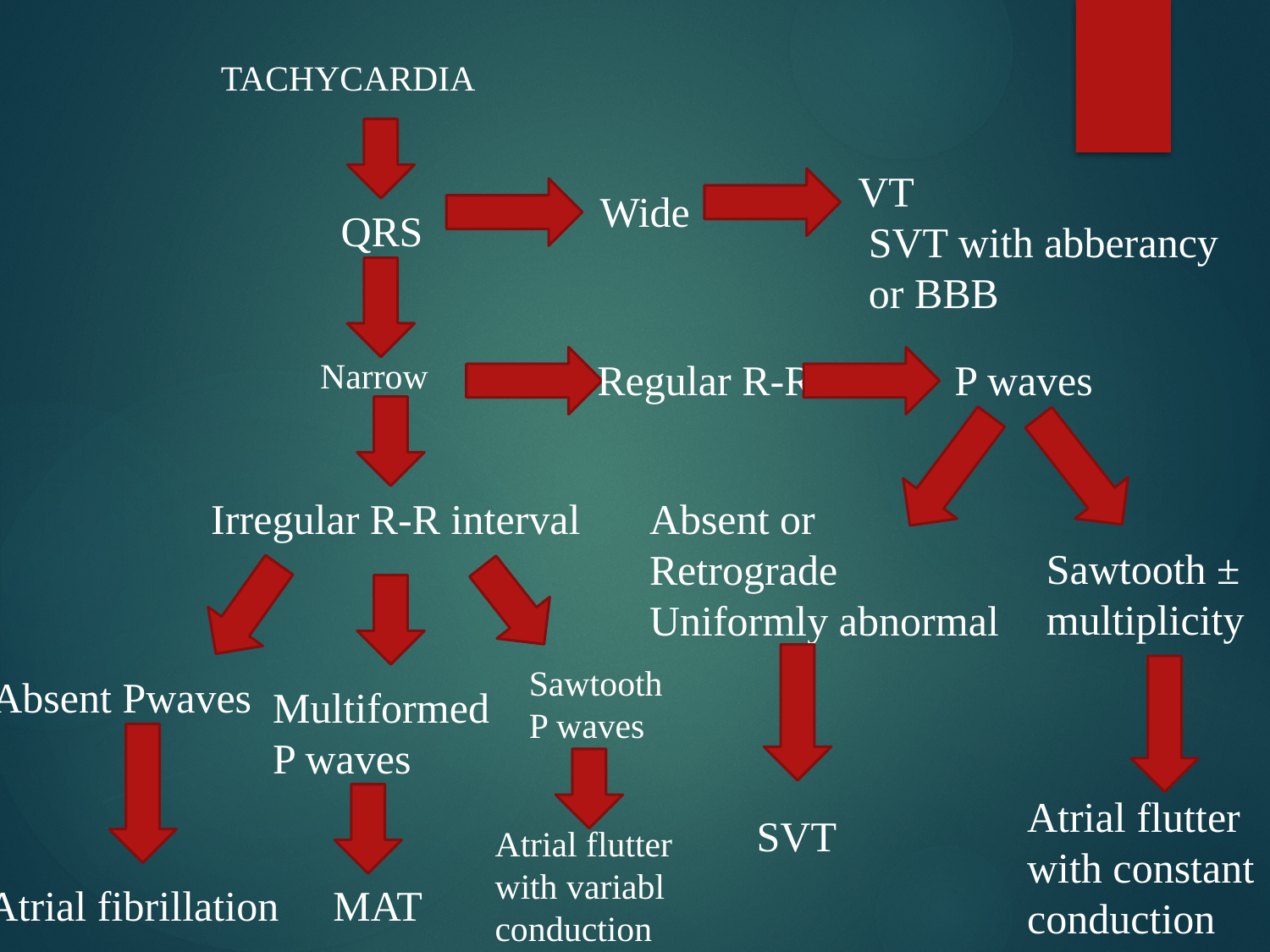

TACHYCARDIA

VT
 SVT with abberancy
 or BBB

Wide
QRS

Narrow

Regular R-R

P waves

Irregular R-R interval
Absent or
Retrograde
Uniformly abnormal
Sawtooth ±
multiplicity

Sawtooth
P waves

Absent Pwaves
Multiformed
P waves

Atrial flutter
with constant
conduction

SVT
Atrial flutter
with variabl
conduction
Atrial fibrillation
MAT